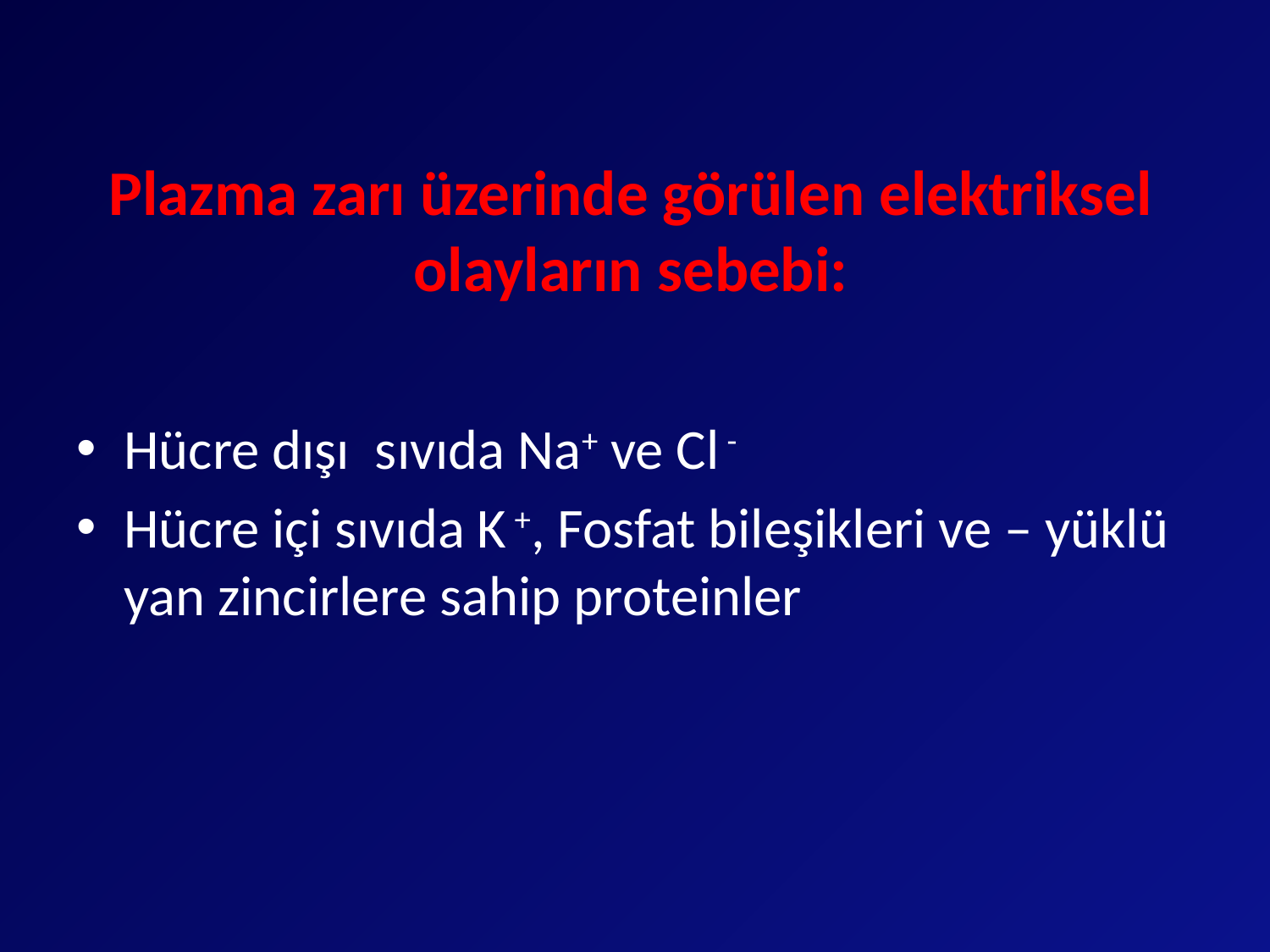

# Plazma zarı üzerinde görülen elektriksel olayların sebebi:
Hücre dışı  sıvıda Na+ ve Cl -
Hücre içi sıvıda K +, Fosfat bileşikleri ve – yüklü yan zincirlere sahip proteinler